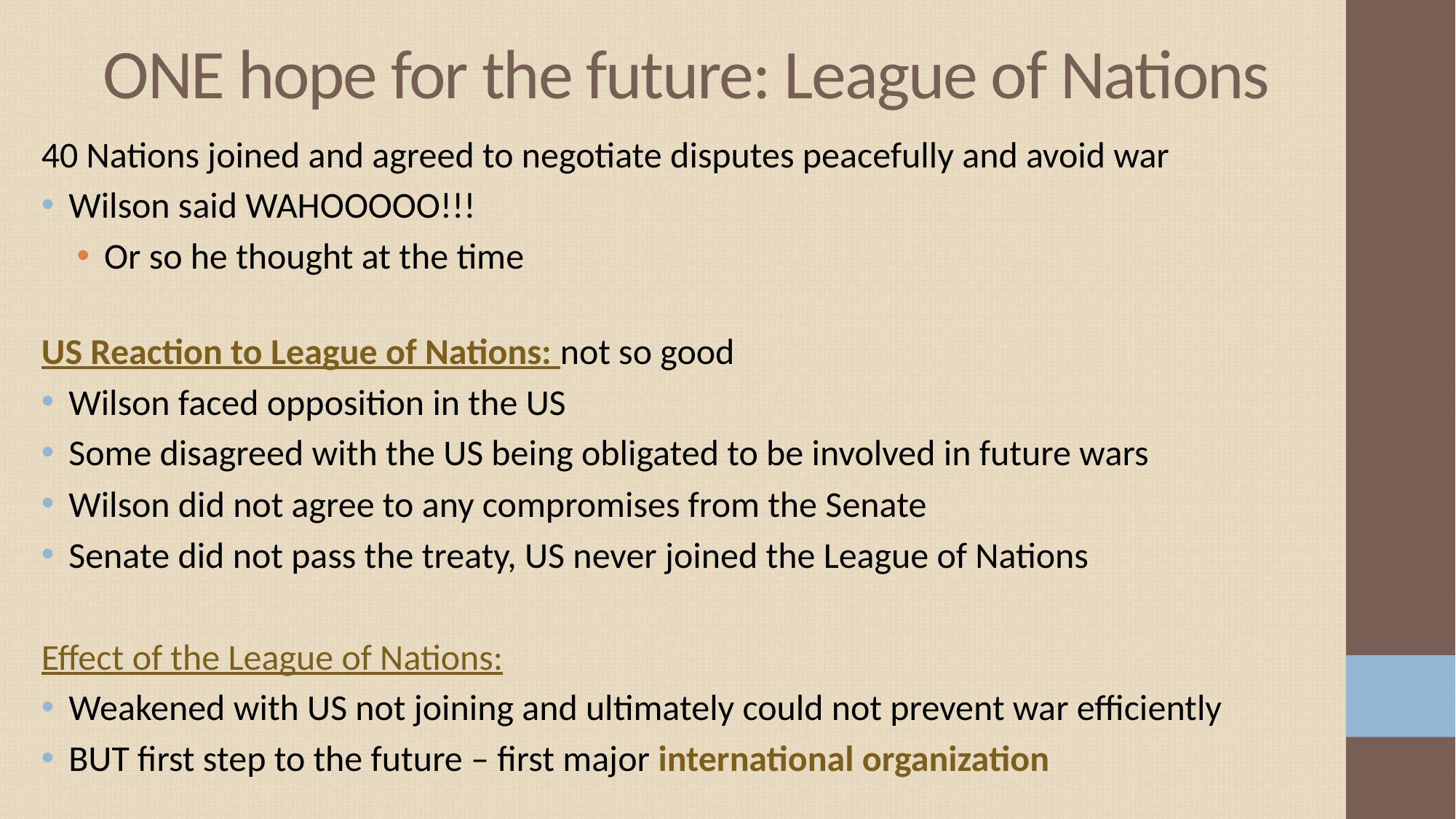

# ONE hope for the future: League of Nations
40 Nations joined and agreed to negotiate disputes peacefully and avoid war
Wilson said WAHOOOOO!!!
Or so he thought at the time
US Reaction to League of Nations: not so good
Wilson faced opposition in the US
Some disagreed with the US being obligated to be involved in future wars
Wilson did not agree to any compromises from the Senate
Senate did not pass the treaty, US never joined the League of Nations

Effect of the League of Nations:
Weakened with US not joining and ultimately could not prevent war efficiently
BUT first step to the future – first major international organization